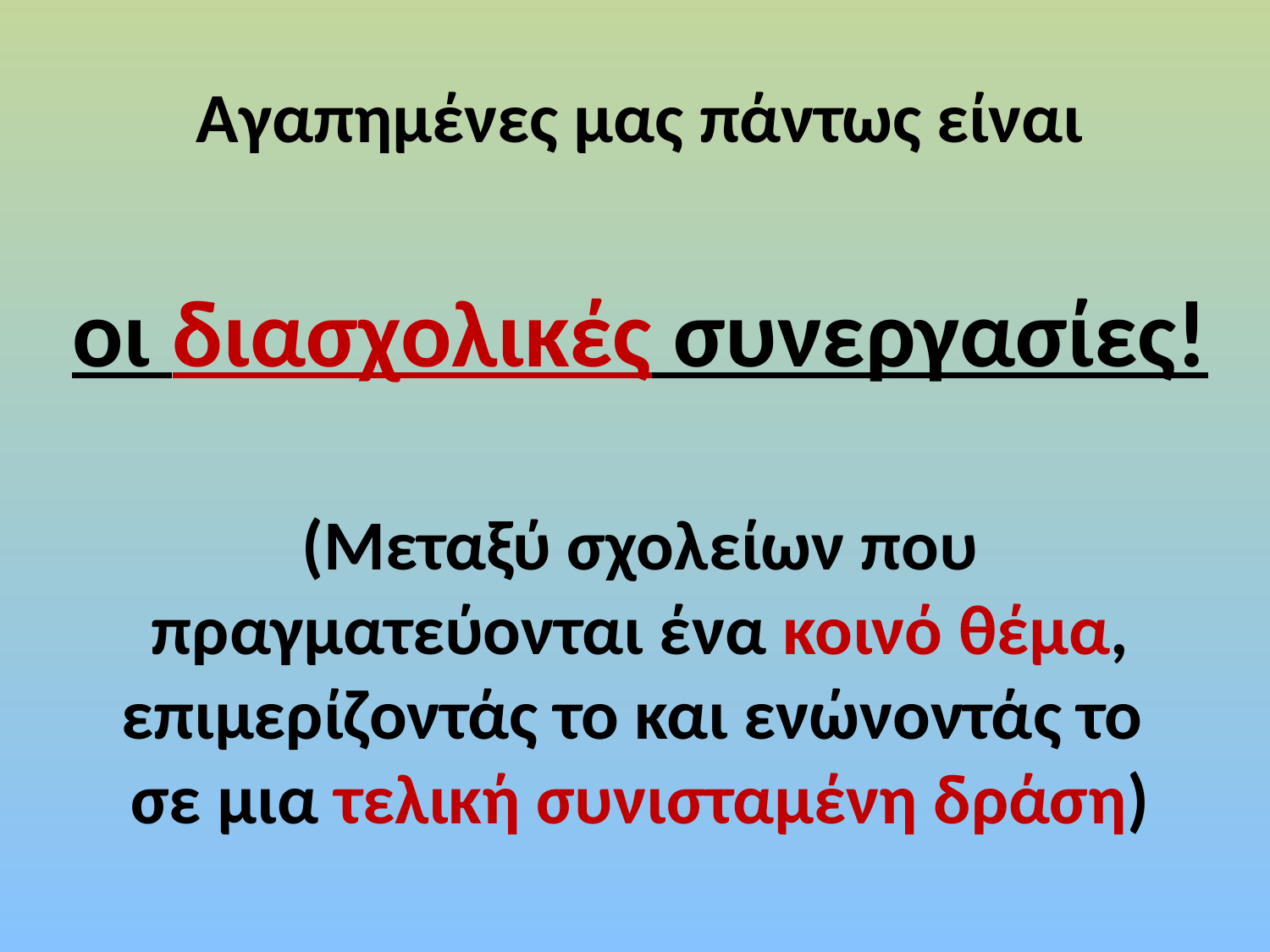

Αγαπημένες μας πάντως είναι

οι διασχολικές συνεργασίες!

(Μεταξύ σχολείων που πραγματεύονται ένα κοινό θέμα, επιμερίζοντάς το και ενώνοντάς το
σε μια τελική συνισταμένη δράση)